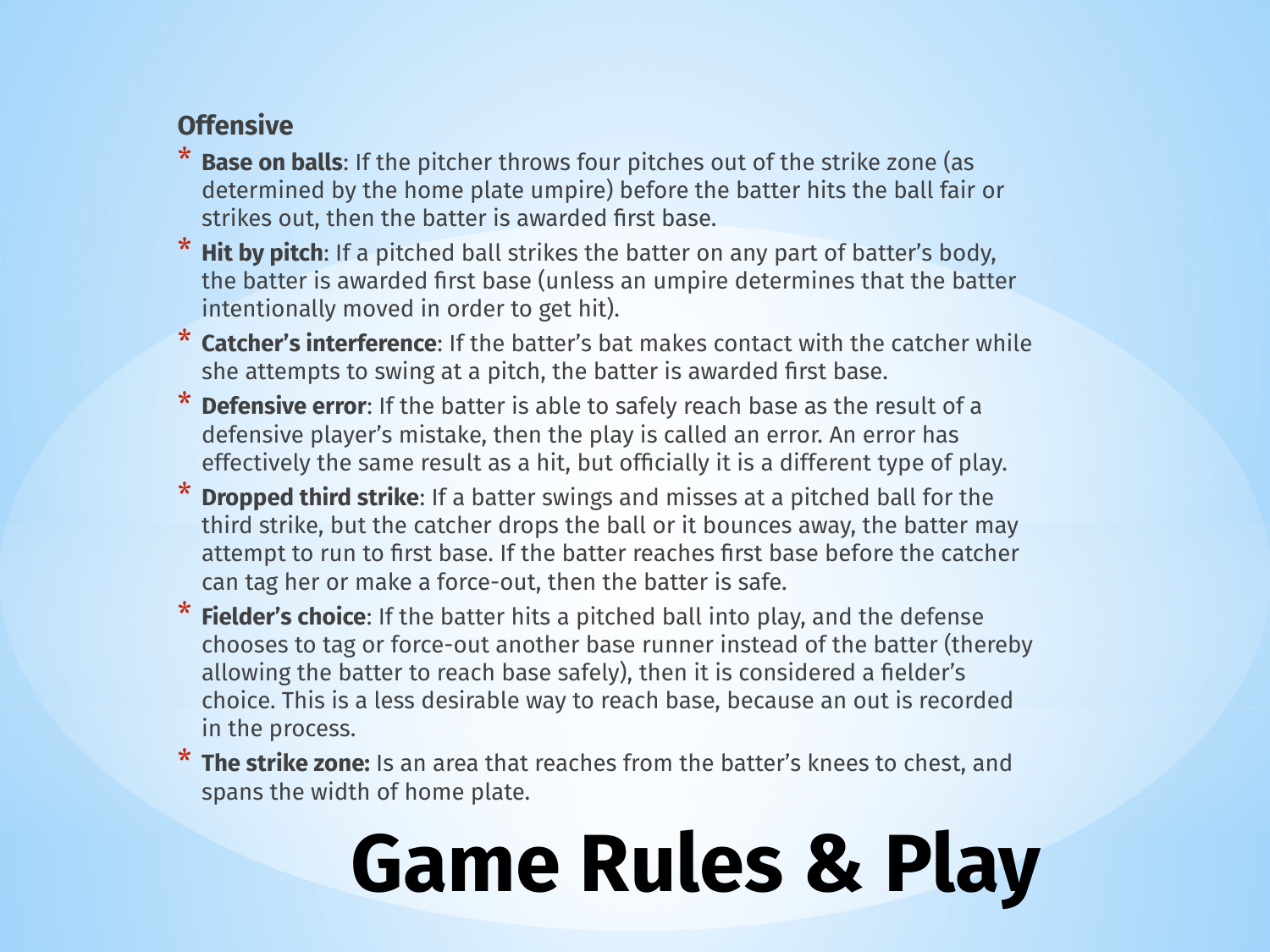

Offensive
Base on balls: If the pitcher throws four pitches out of the strike zone (as determined by the home plate umpire) before the batter hits the ball fair or strikes out, then the batter is awarded first base.
Hit by pitch: If a pitched ball strikes the batter on any part of batter’s body, the batter is awarded first base (unless an umpire determines that the batter intentionally moved in order to get hit).
Catcher’s interference: If the batter’s bat makes contact with the catcher while she attempts to swing at a pitch, the batter is awarded first base.
Defensive error: If the batter is able to safely reach base as the result of a defensive player’s mistake, then the play is called an error. An error has effectively the same result as a hit, but officially it is a different type of play.
Dropped third strike: If a batter swings and misses at a pitched ball for the third strike, but the catcher drops the ball or it bounces away, the batter may attempt to run to first base. If the batter reaches first base before the catcher can tag her or make a force-out, then the batter is safe.
Fielder’s choice: If the batter hits a pitched ball into play, and the defense chooses to tag or force-out another base runner instead of the batter (thereby allowing the batter to reach base safely), then it is considered a fielder’s choice. This is a less desirable way to reach base, because an out is recorded in the process.
The strike zone: Is an area that reaches from the batter’s knees to chest, and spans the width of home plate.

# Game Rules & Play